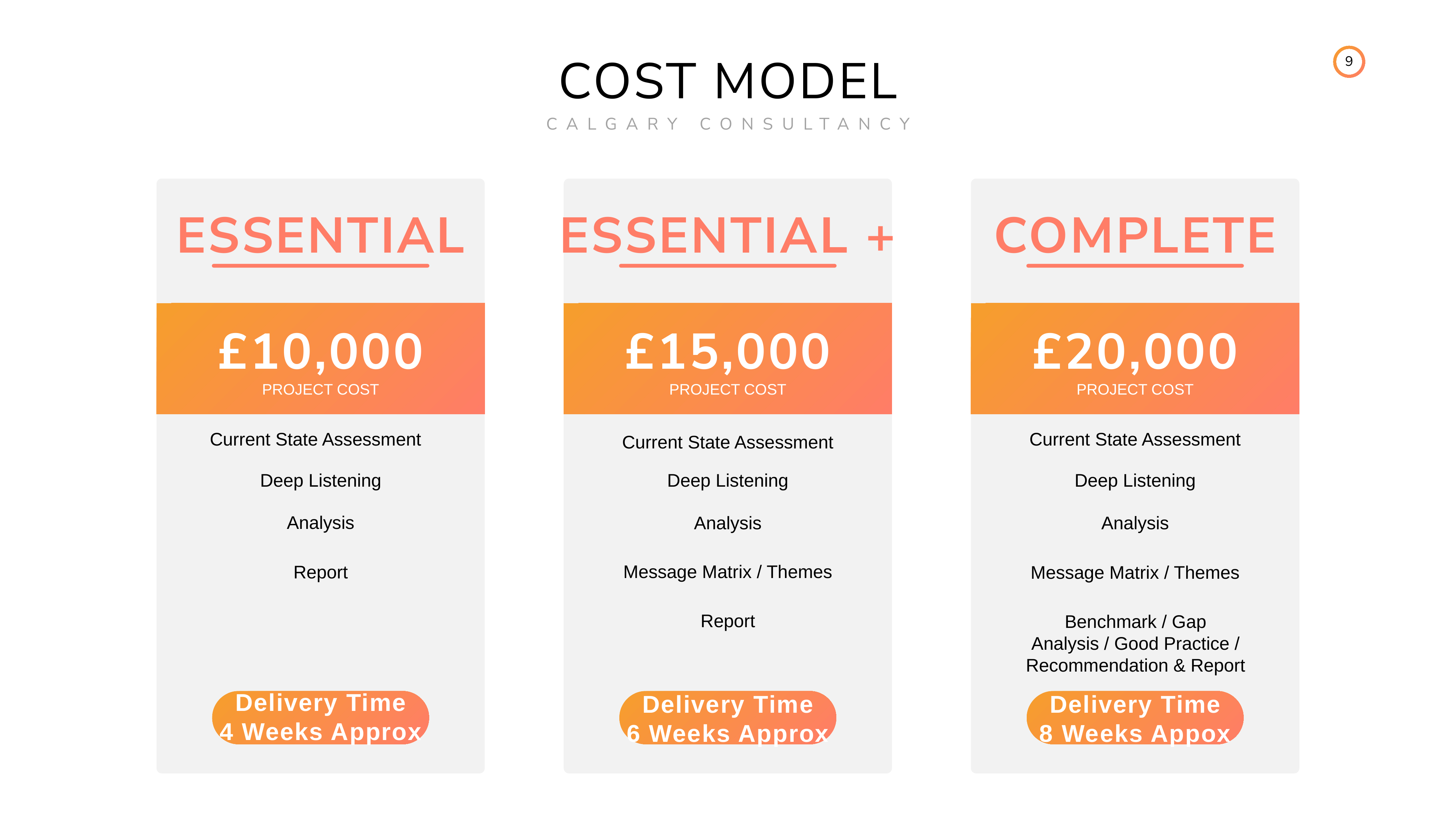

COST MODEL
CALGARY CONSULTANCY

ESSENTIAL
ESSENTIAL +
COMPLETE

£10,000
£15,000
£20,000
PROJECT COST
PROJECT COST
PROJECT COST
Current State Assessment
Current State Assessment
Current State Assessment
Deep Listening
Deep Listening
Deep Listening
Analysis
Analysis
Analysis
Message Matrix / Themes
Report
Message Matrix / Themes
Report
Benchmark / Gap Analysis / Good Practice / Recommendation & Report
Delivery Time
4 Weeks Approx
Delivery Time
6 Weeks Approx
Delivery Time
8 Weeks Appox